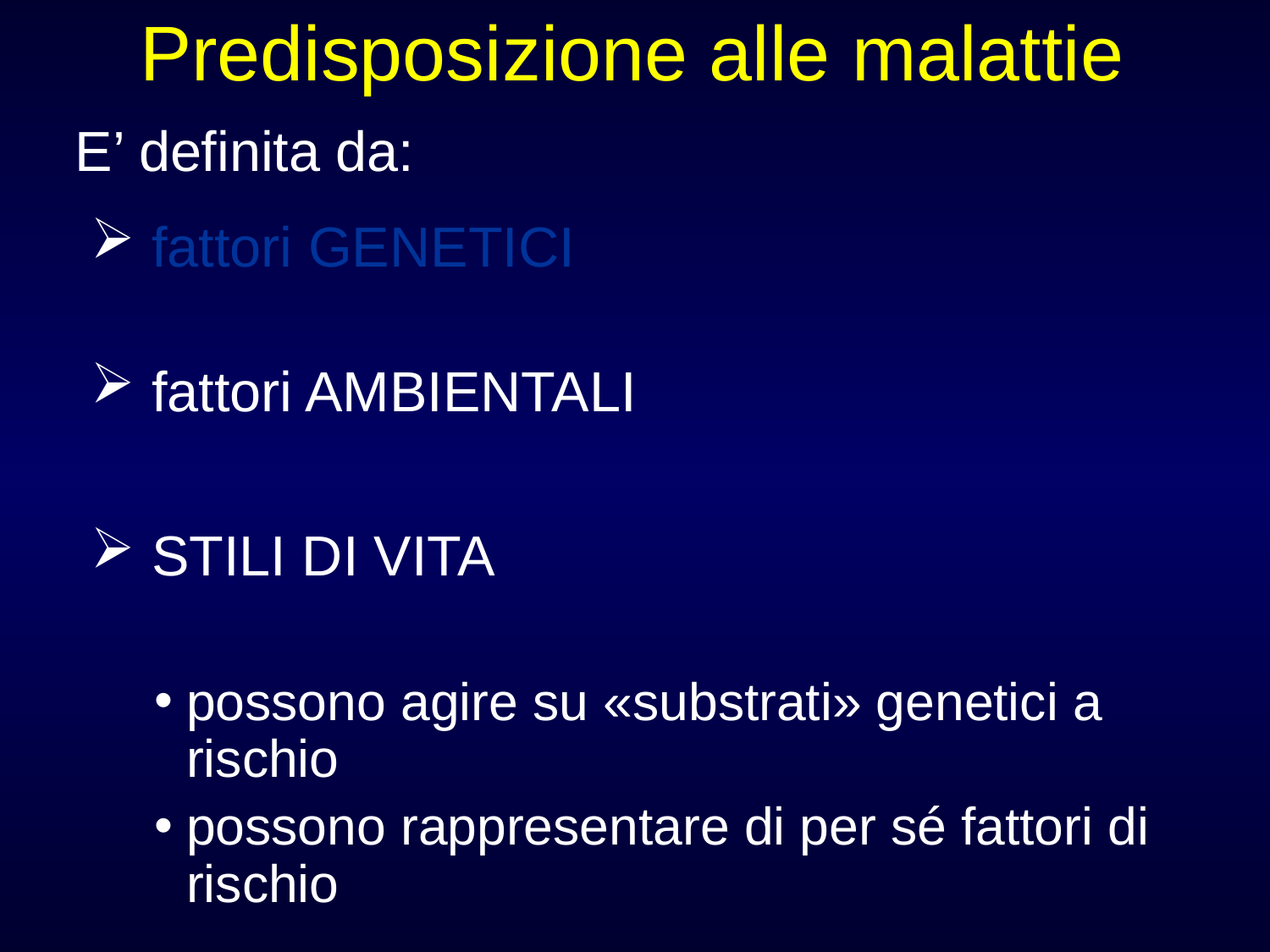

# Predisposizione alle malattie
	E’ definita da:

 fattori GENETICI

 fattori AMBIENTALI

 STILI DI VITA

possono agire su «substrati» genetici a rischio
possono rappresentare di per sé fattori di rischio